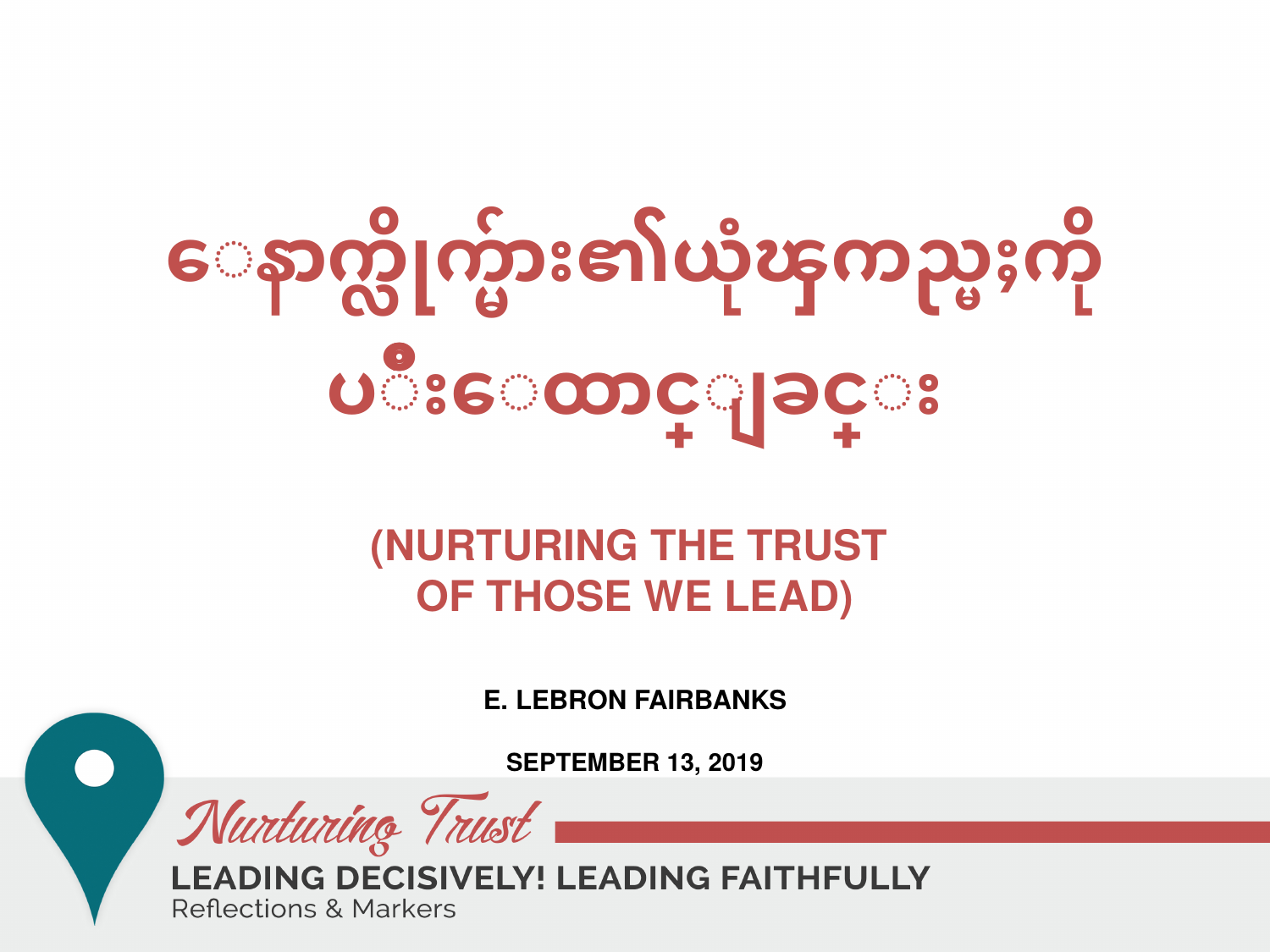

# ေနာက္လိုက္မ်ား၏ယုံၾကည္မႈကို ပ်ိဳးေထာင္ျခင္း
(NURTURING THE TRUST
OF THOSE WE LEAD)

E. LeBron Fairbanks

September 13, 2019